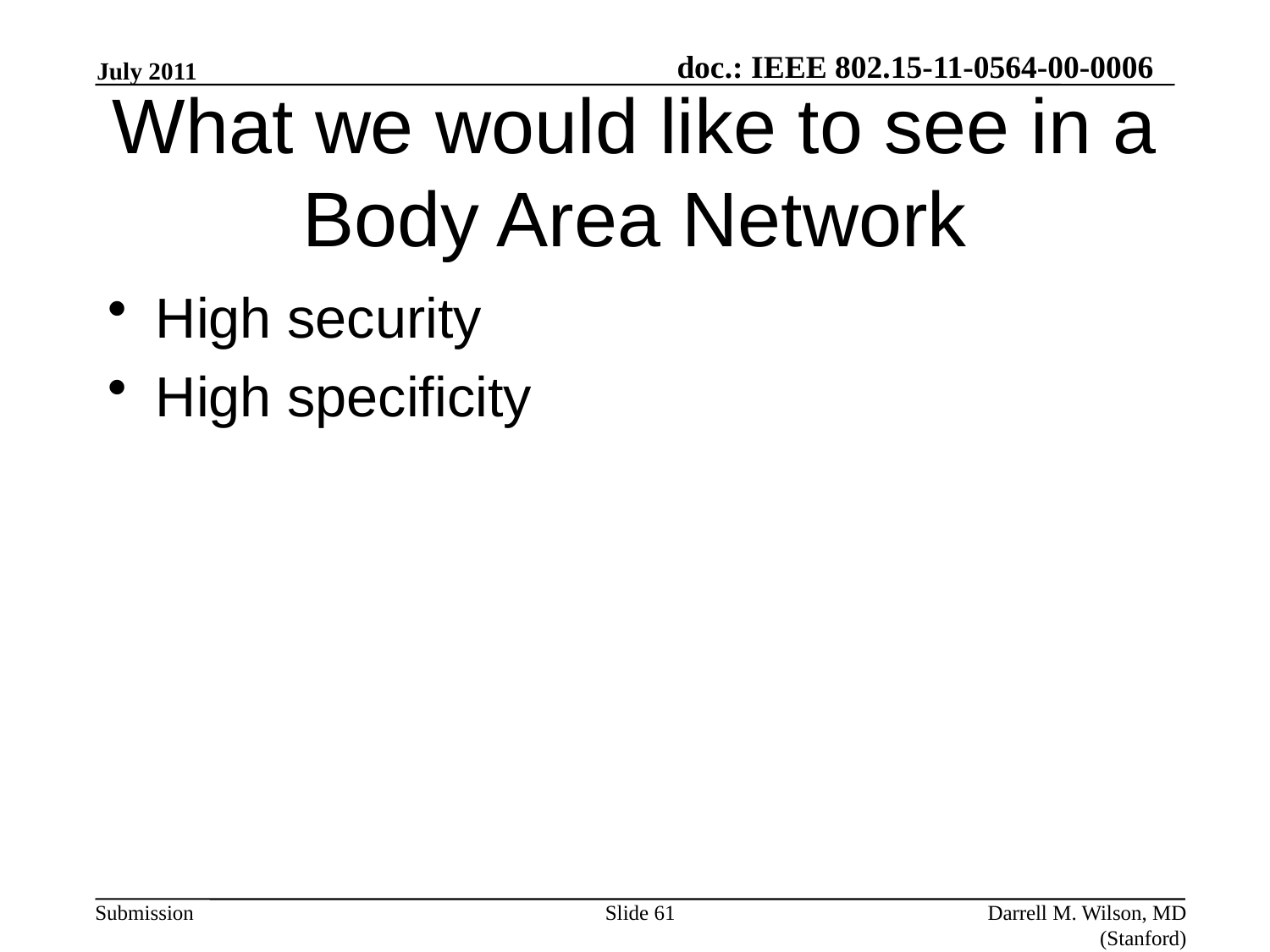

July 2011
# What we would like to see in a Body Area Network
High security
High specificity
Slide 61
Darrell M. Wilson, MD (Stanford)